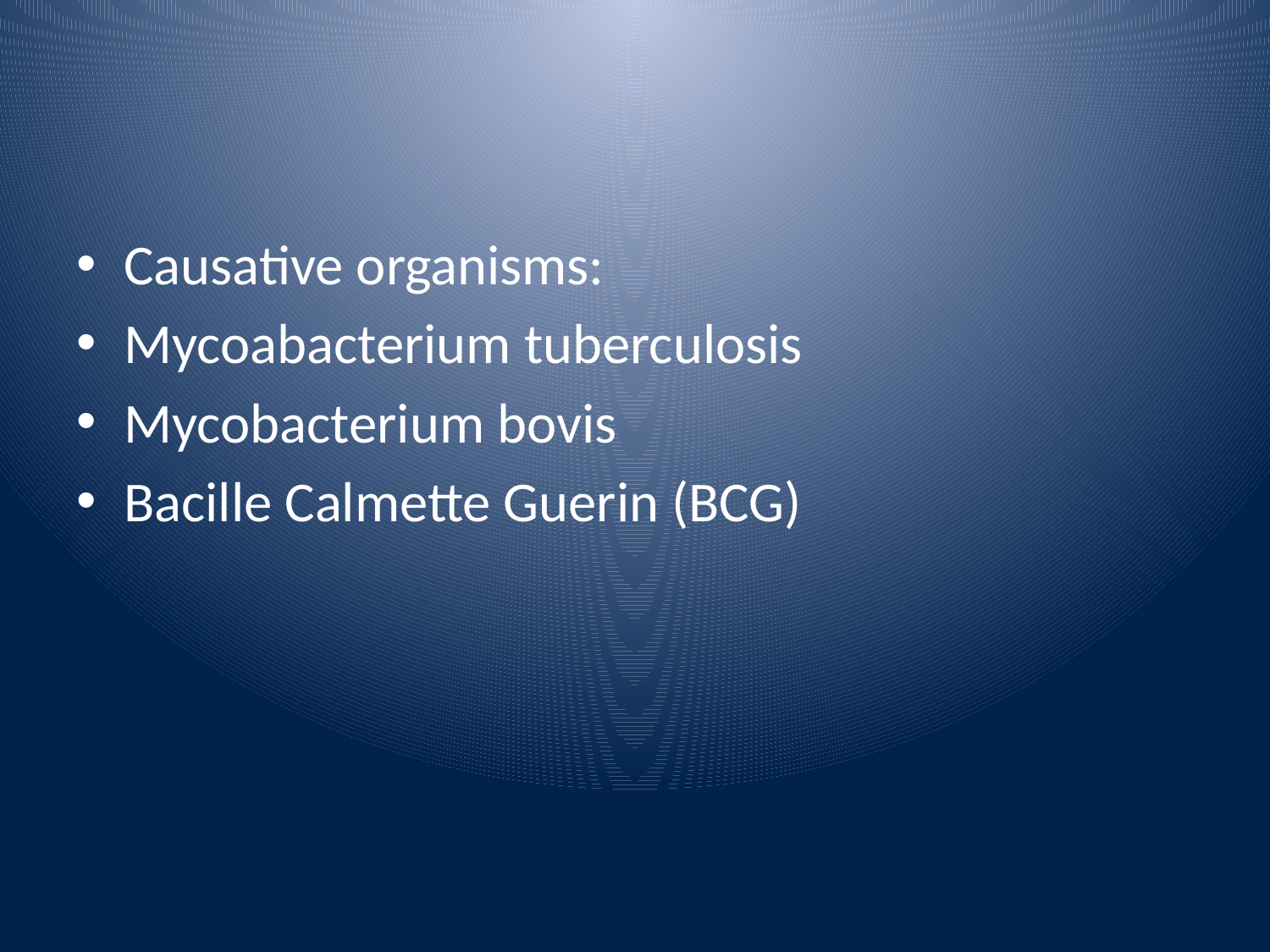

#
Causative organisms:
Mycoabacterium tuberculosis
Mycobacterium bovis
Bacille Calmette Guerin (BCG)